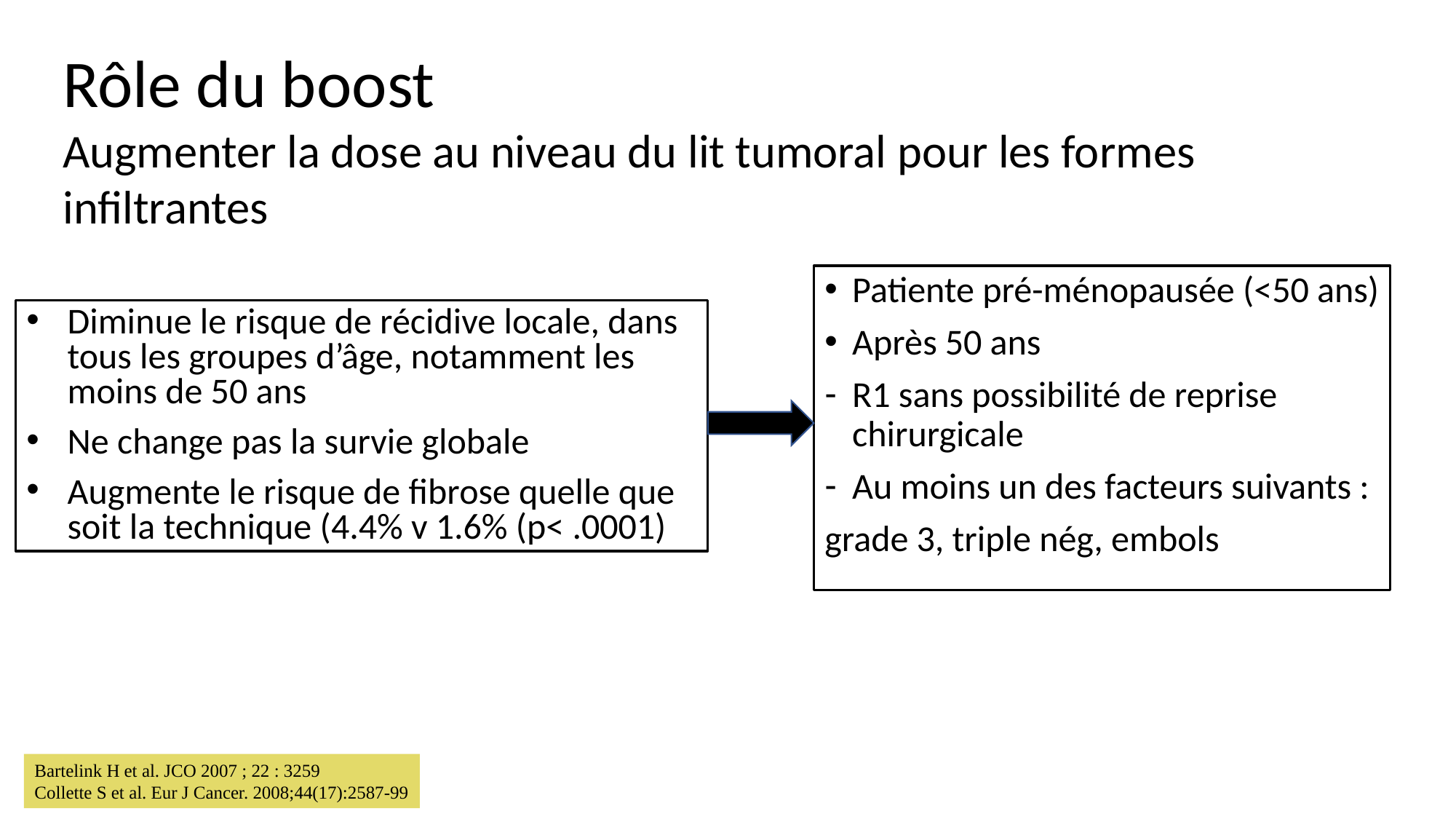

Rôle du boost
Augmenter la dose au niveau du lit tumoral pour les formes infiltrantes
Patiente pré-ménopausée (<50 ans)
Après 50 ans
R1 sans possibilité de reprise chirurgicale
Au moins un des facteurs suivants :
grade 3, triple nég, embols

Diminue le risque de récidive locale, dans tous les groupes d’âge, notamment les moins de 50 ans
Ne change pas la survie globale
Augmente le risque de fibrose quelle que soit la technique (4.4% v 1.6% (p< .0001)

Bartelink H et al. JCO 2007 ; 22 : 3259
Collette S et al. Eur J Cancer. 2008;44(17):2587-99